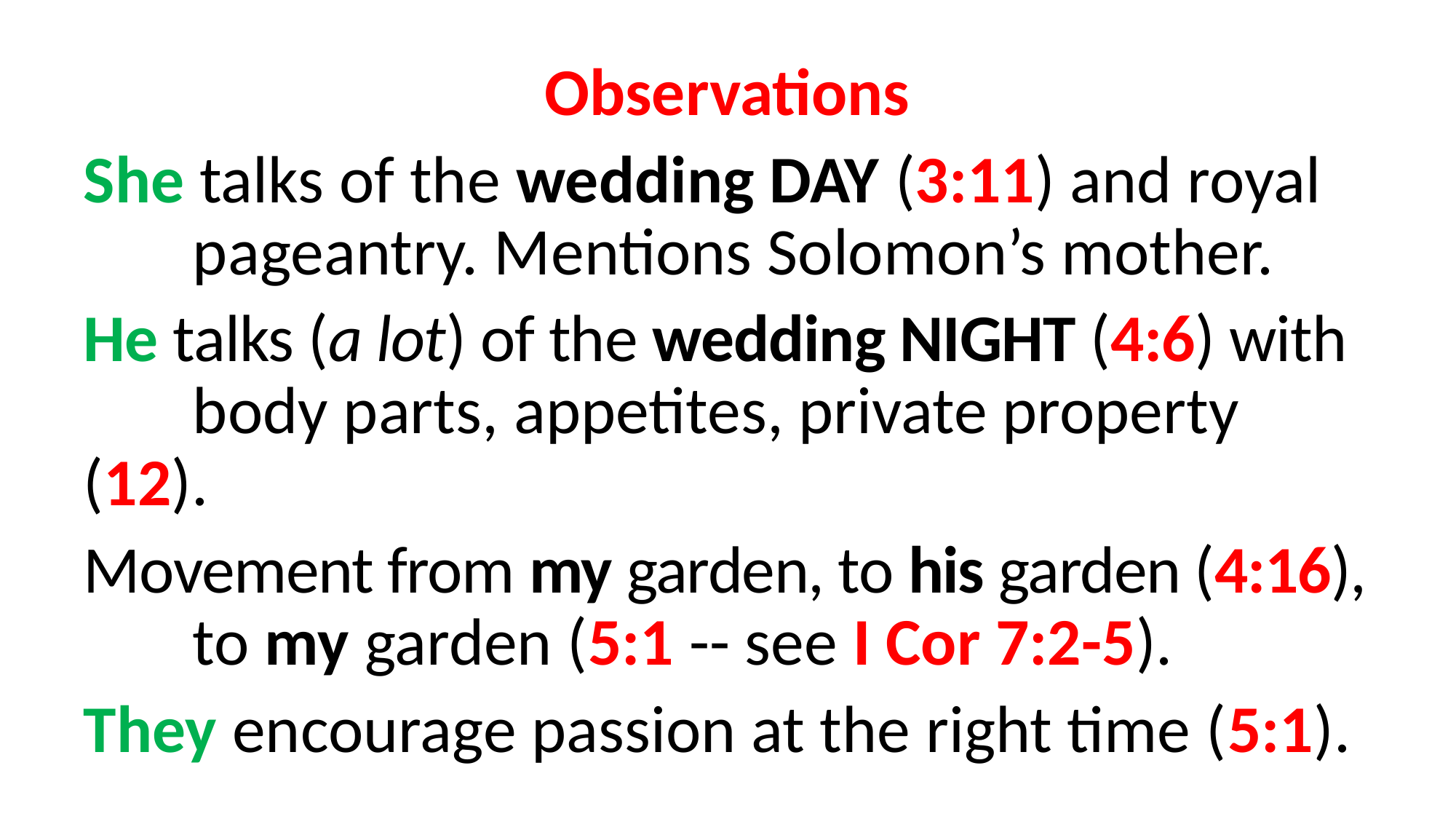

Observations
She talks of the wedding DAY (3:11) and royal 	pageantry. Mentions Solomon’s mother.
He talks (a lot) of the wedding NIGHT (4:6) with 	body parts, appetites, private property (12).
Movement from my garden, to his garden (4:16), 	to my garden (5:1 -- see I Cor 7:2-5).
They encourage passion at the right time (5:1).